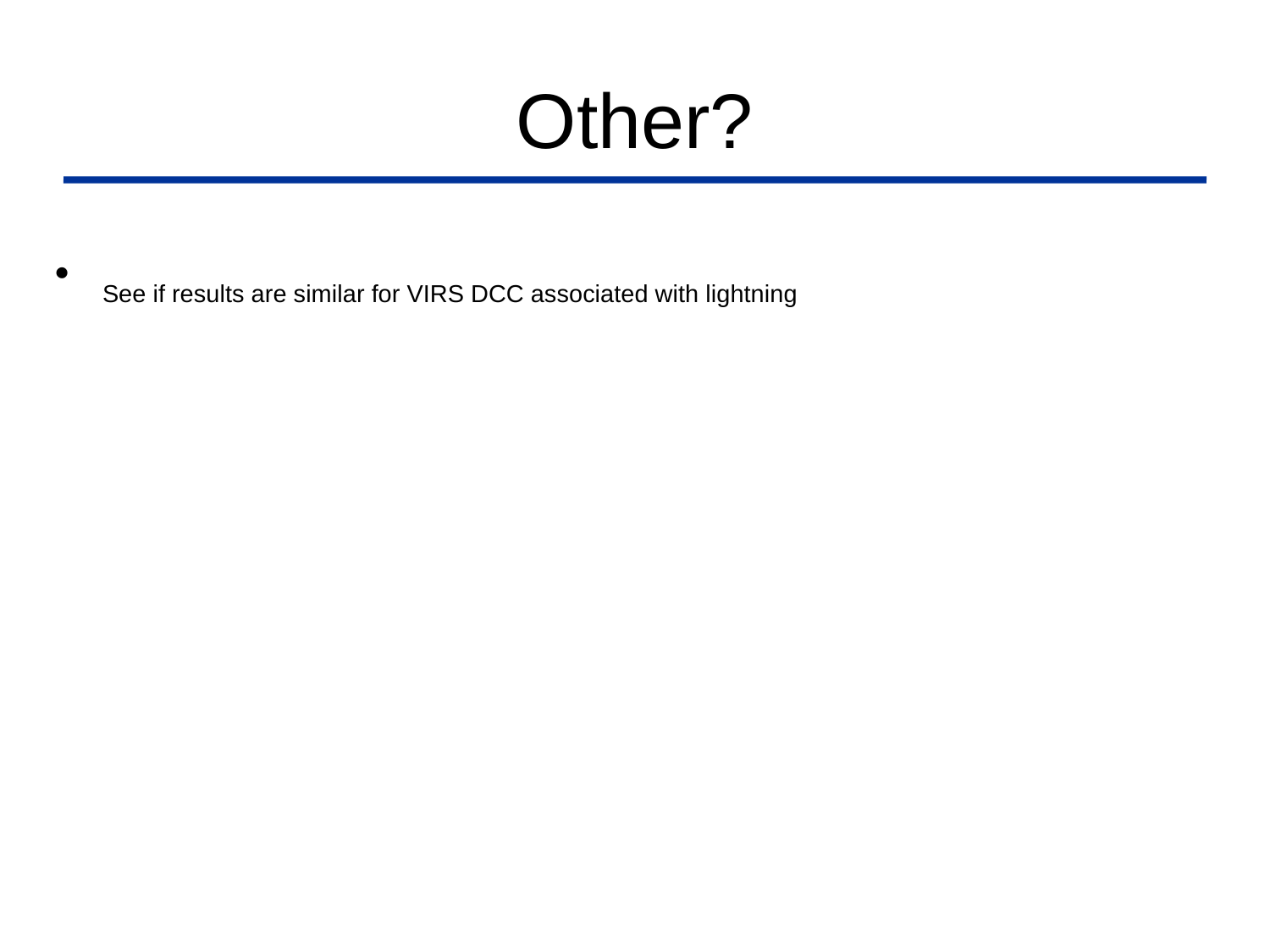

Other?

See if results are similar for VIRS DCC associated with lightning